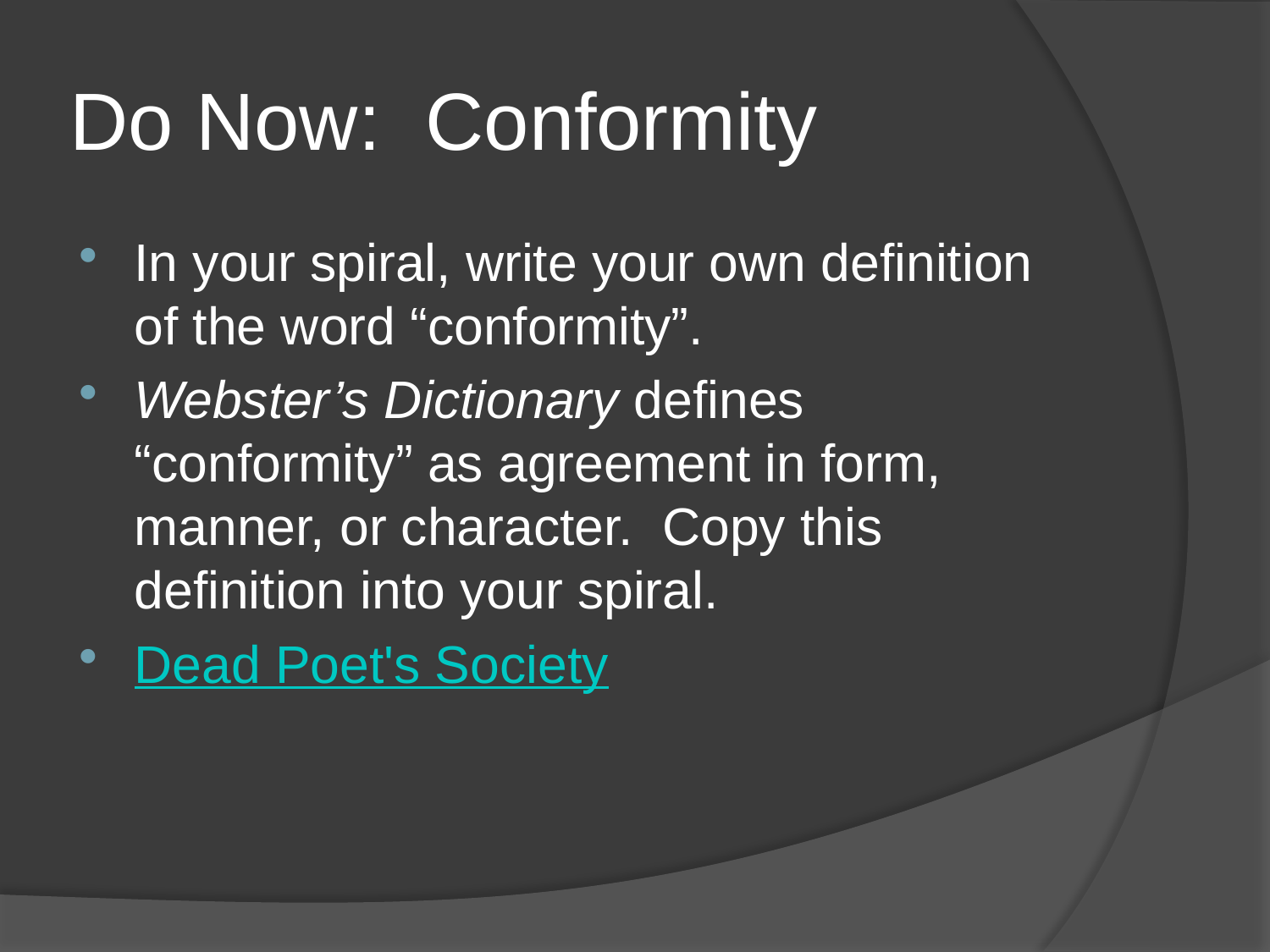

# Do Now:  Conformity
In your spiral, write your own definition of the word “conformity”.
Webster’s Dictionary defines “conformity” as agreement in form, manner, or character.  Copy this definition into your spiral.
Dead Poet's Society